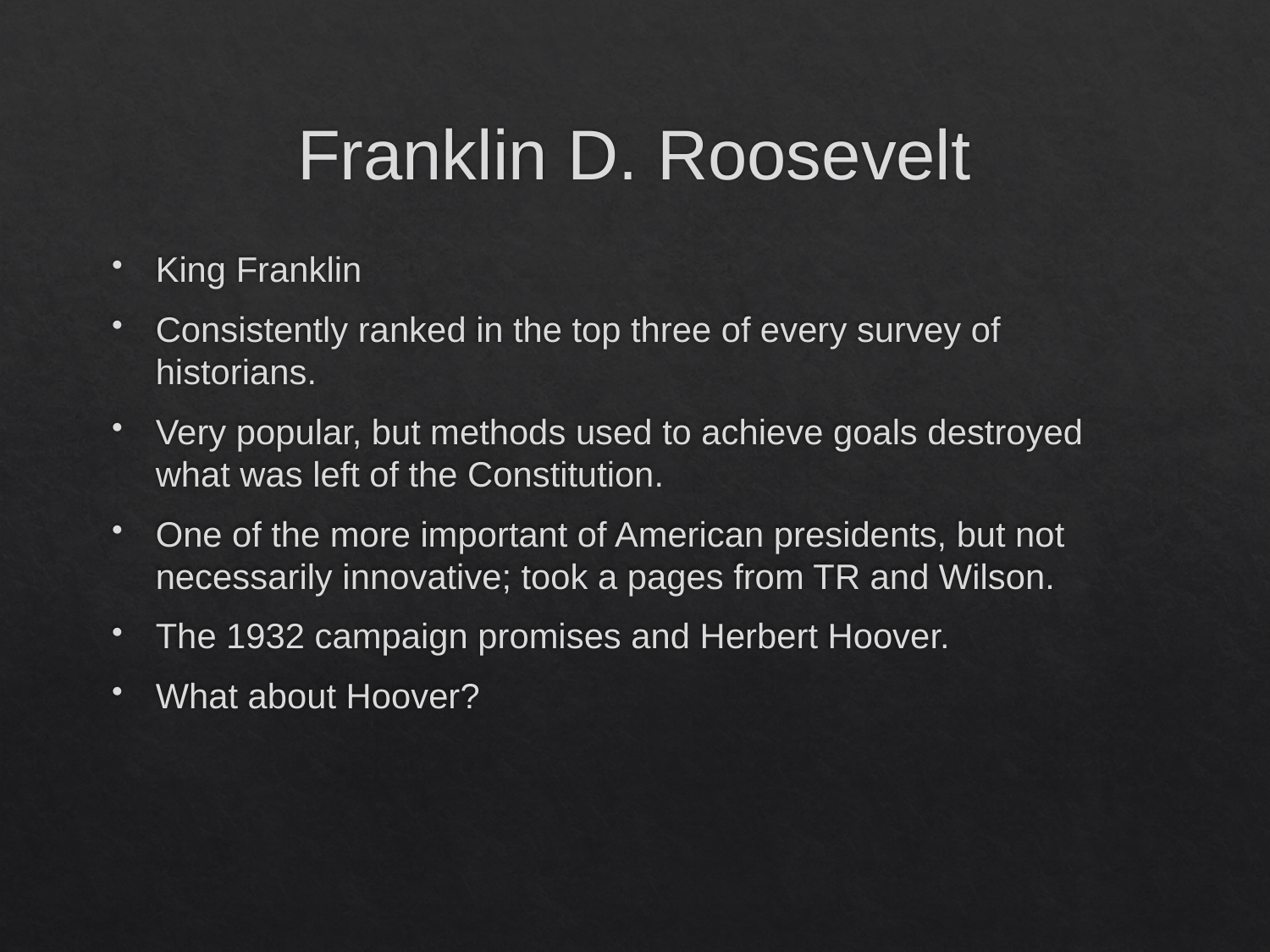

# Franklin D. Roosevelt
King Franklin
Consistently ranked in the top three of every survey of historians.
Very popular, but methods used to achieve goals destroyed what was left of the Constitution.
One of the more important of American presidents, but not necessarily innovative; took a pages from TR and Wilson.
The 1932 campaign promises and Herbert Hoover.
What about Hoover?